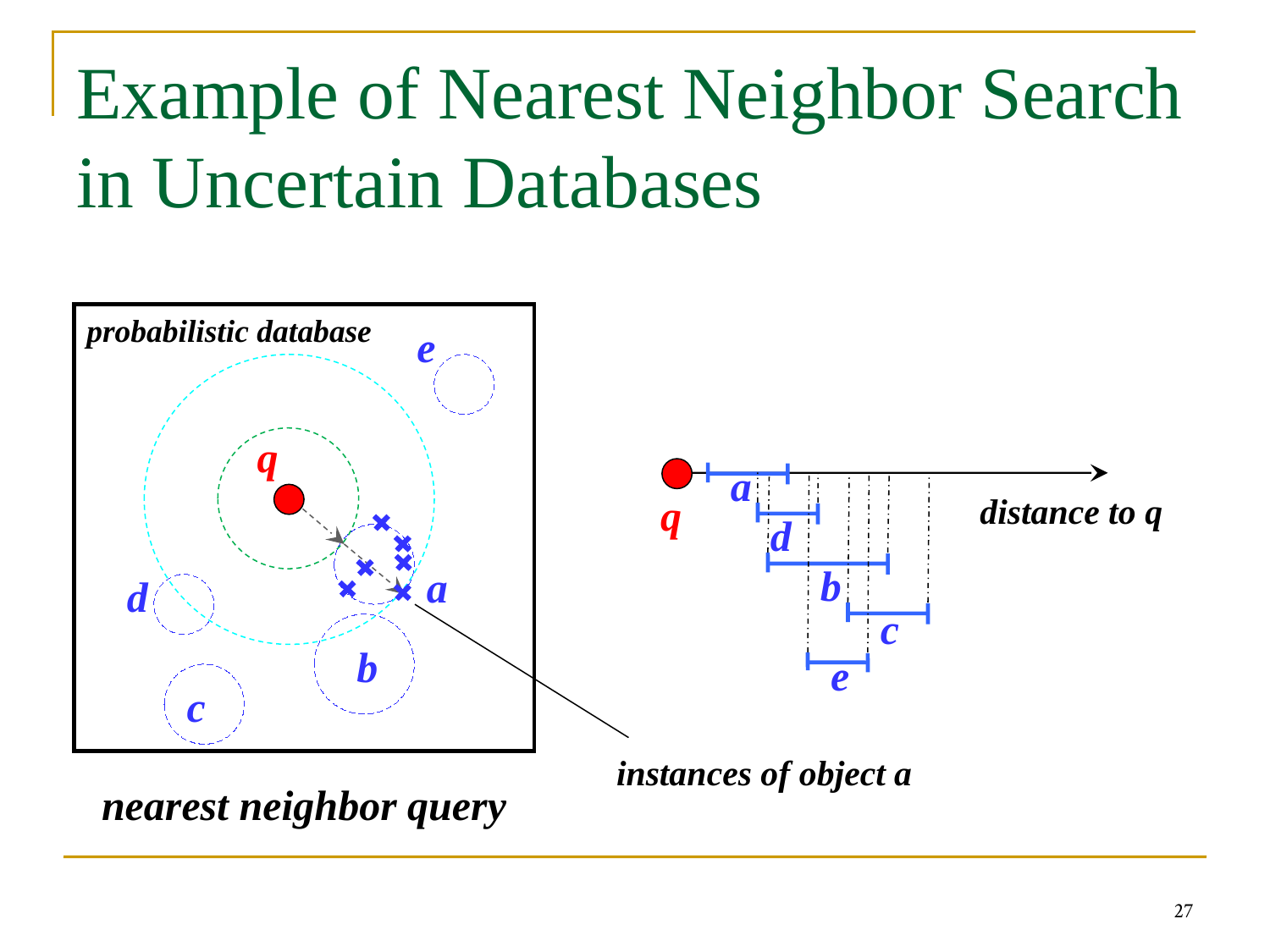

# Example of Nearest Neighbor Search in Uncertain Databases

probabilistic database
e

q

a

distance to q
q

d

b
a
d

c

b
e

c
instances of object a
nearest neighbor query
27